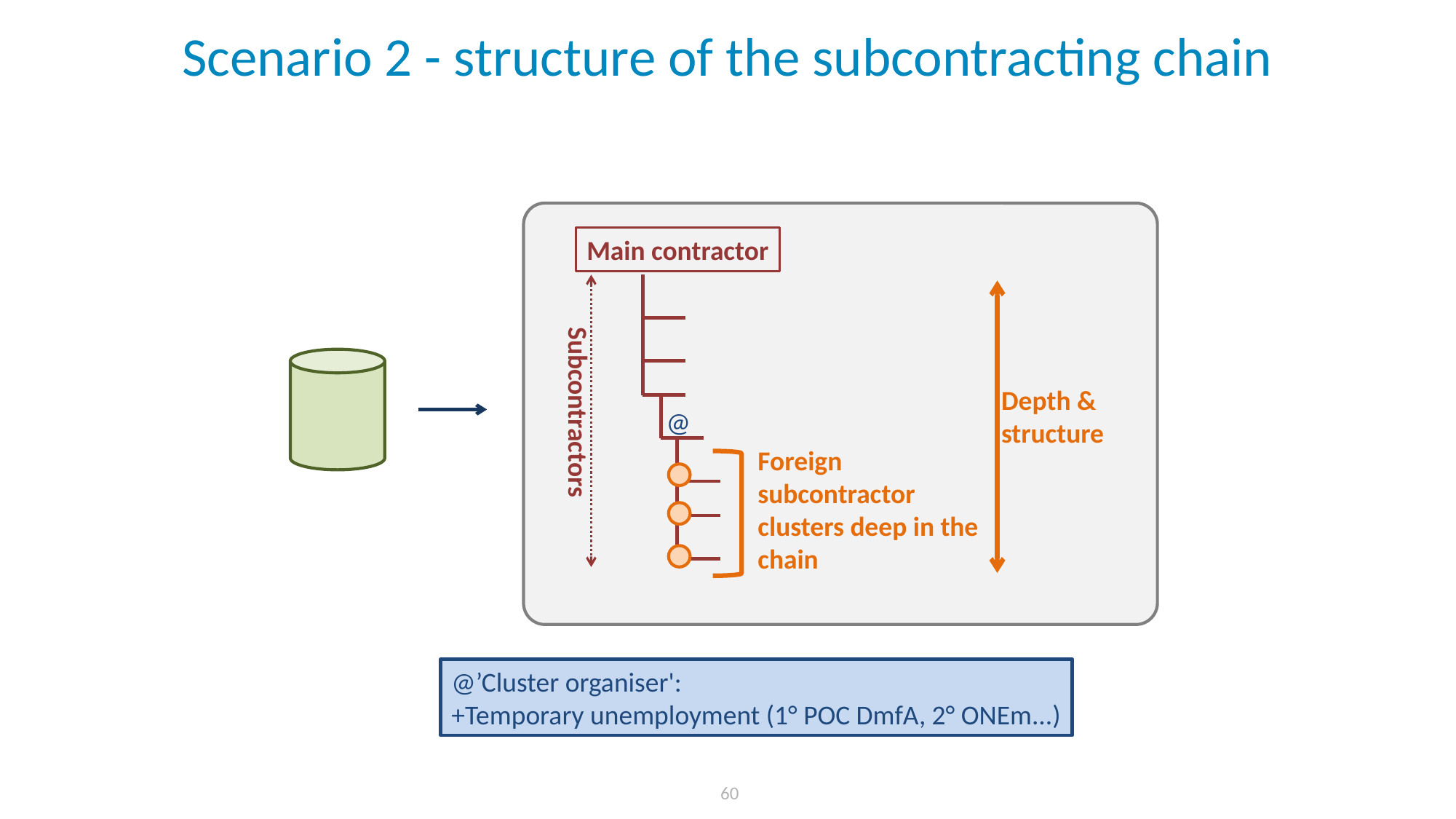

# Scenario 2 - structure of the subcontracting chain

Main contractor

Depth &
structure
Subcontractors
@
Foreign subcontractor clusters deep in the chain

@’Cluster organiser':
+Temporary unemployment (1° POC DmfA, 2° ONEm...)
 60